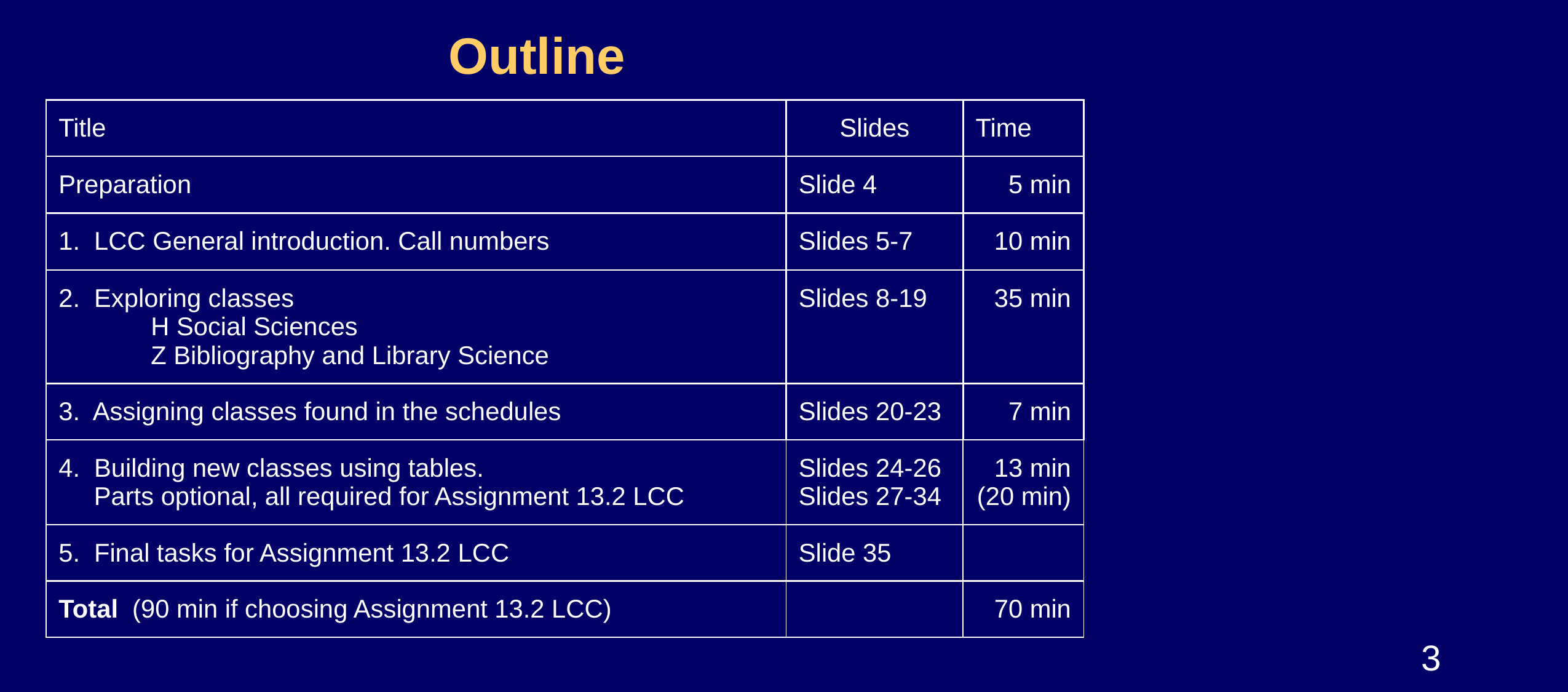

# Outline
| Title | Slides | Time |
| --- | --- | --- |
| Preparation | Slide 4 | 5 min |
| 1. LCC General introduction. Call numbers | Slides 5-7 | 10 min |
| 2. Exploring classes H Social Sciences Z Bibliography and Library Science | Slides 8-19 | 35 min |
| 3. Assigning classes found in the schedules | Slides 20-23 | 7 min |
| 4. Building new classes using tables. Parts optional, all required for Assignment 13.2 LCC | Slides 24-26 Slides 27-34 | 13 min (20 min) |
| 5. Final tasks for Assignment 13.2 LCC | Slide 35 |  |
| Total (90 min if choosing Assignment 13.2 LCC) |  | 70 min |
3